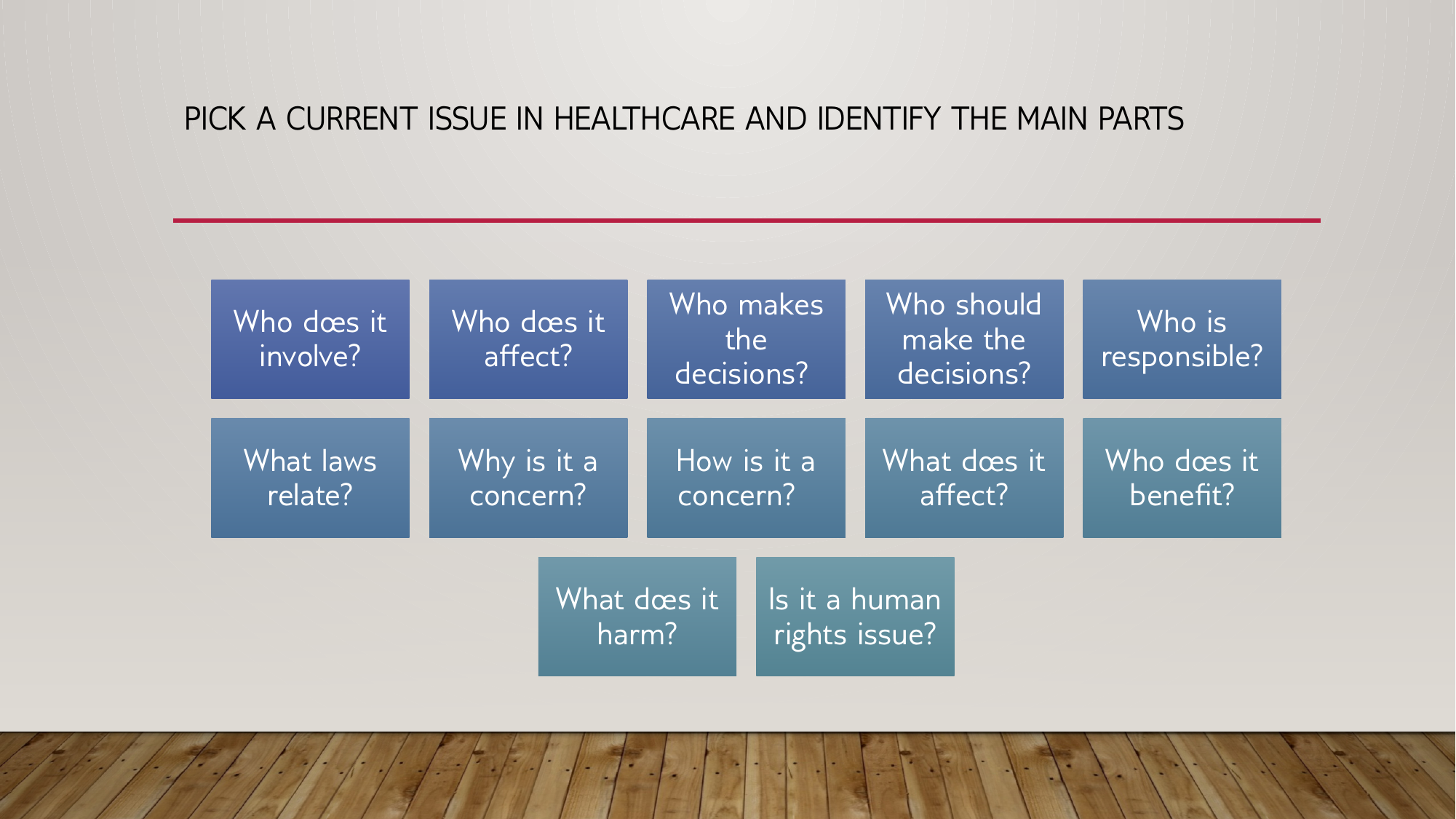

# Pick a Current Issue in Healthcare and identify the main parts
Who does it involve?
Who does it affect?
Who makes the decisions?
Who should make the decisions?
Who is responsible?
What laws relate?
Why is it a concern?
How is it a concern?
What does it affect?
Who does it benefit?
What does it harm?
Is it a human rights issue?